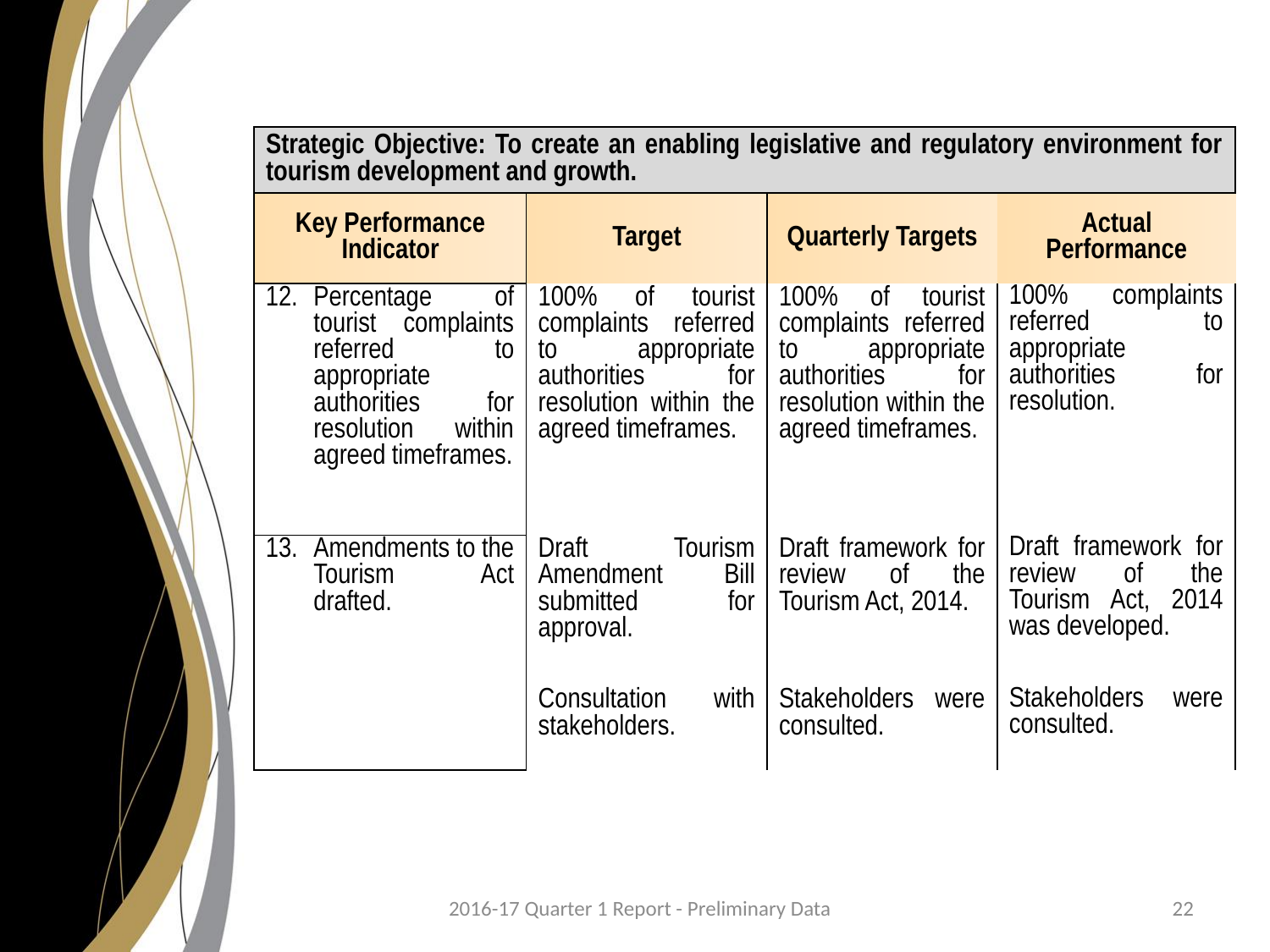

| Strategic Objective: To create an enabling legislative and regulatory environment for tourism development and growth. |  |  |  |
| --- | --- | --- | --- |
| Key Performance Indicator | Target | Quarterly Targets | Actual Performance |
| Percentage of tourist complaints referred to appropriate authorities for resolution within agreed timeframes. | 100% of tourist complaints referred to appropriate authorities for resolution within the agreed timeframes. | 100% of tourist complaints referred to appropriate authorities for resolution within the agreed timeframes. | 100% complaints referred to appropriate authorities for resolution. |
| Amendments to the Tourism Act drafted. | Draft Tourism Amendment Bill submitted for approval. | Draft framework for review of the Tourism Act, 2014. | Draft framework for review of the Tourism Act, 2014 was developed. |
|  | Consultation with stakeholders. | Stakeholders were consulted. | Stakeholders were consulted. |
2016-17 Quarter 1 Report - Preliminary Data
22